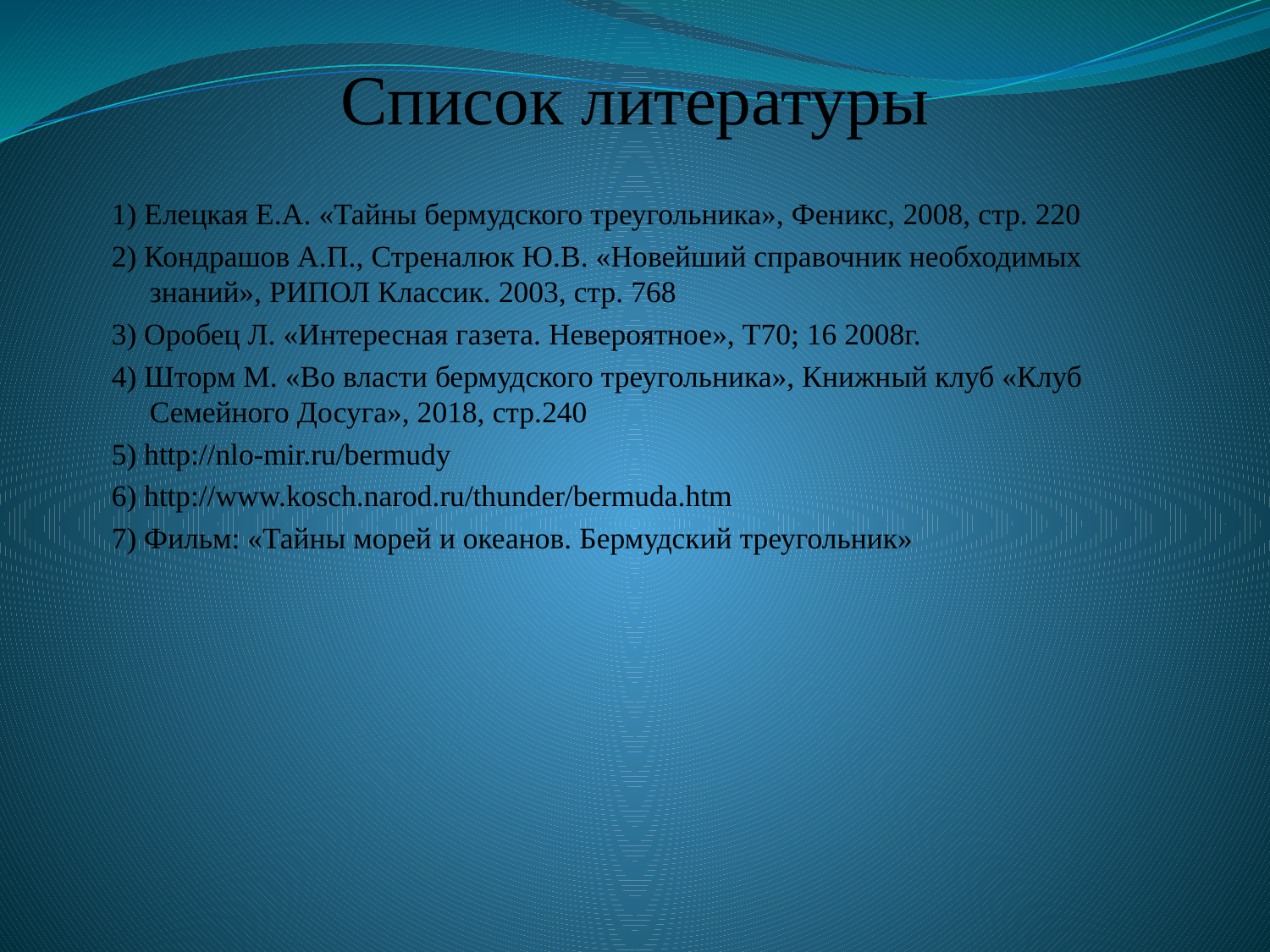

# Список литературы
1) Елецкая Е.А. «Тайны бермудского треугольника», Феникс, 2008, стр. 220
2) Кондрашов А.П., Стреналюк Ю.В. «Новейший справочник необходимых знаний», РИПОЛ Классик. 2003, стр. 768
3) Оробец Л. «Интересная газета. Невероятное», Т70; 16 2008г.
4) Шторм М. «Во власти бермудского треугольника», Книжный клуб «Клуб Семейного Досуга», 2018, стр.240
5) http://nlo-mir.ru/bermudy
6) http://www.kosch.narod.ru/thunder/bermuda.htm
7) Фильм: «Тайны морей и океанов. Бермудский треугольник»